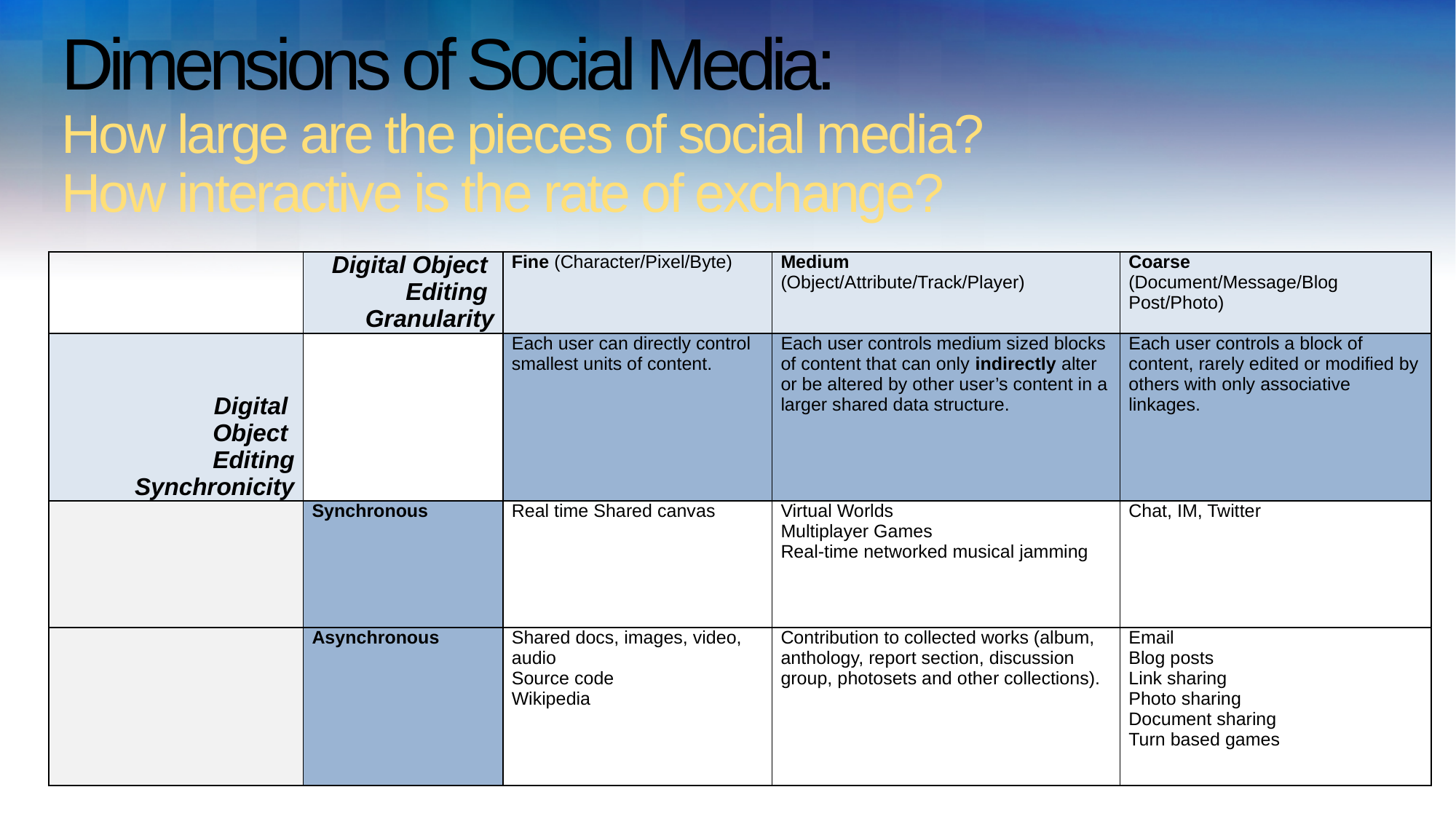

# Dimensions of Social Media: How large are the pieces of social media? How interactive is the rate of exchange?
|  | Digital Object Editing Granularity | Fine (Character/Pixel/Byte) | Medium (Object/Attribute/Track/Player) | Coarse (Document/Message/Blog Post/Photo) |
| --- | --- | --- | --- | --- |
| Digital Object Editing Synchronicity |  | Each user can directly control smallest units of content. | Each user controls medium sized blocks of content that can only indirectly alter or be altered by other user’s content in a larger shared data structure. | Each user controls a block of content, rarely edited or modified by others with only associative linkages. |
|  | Synchronous | Real time Shared canvas | Virtual Worlds Multiplayer Games Real-time networked musical jamming | Chat, IM, Twitter |
|  | Asynchronous | Shared docs, images, video, audio Source code Wikipedia | Contribution to collected works (album, anthology, report section, discussion group, photosets and other collections). | Email Blog posts Link sharing Photo sharing Document sharing Turn based games |